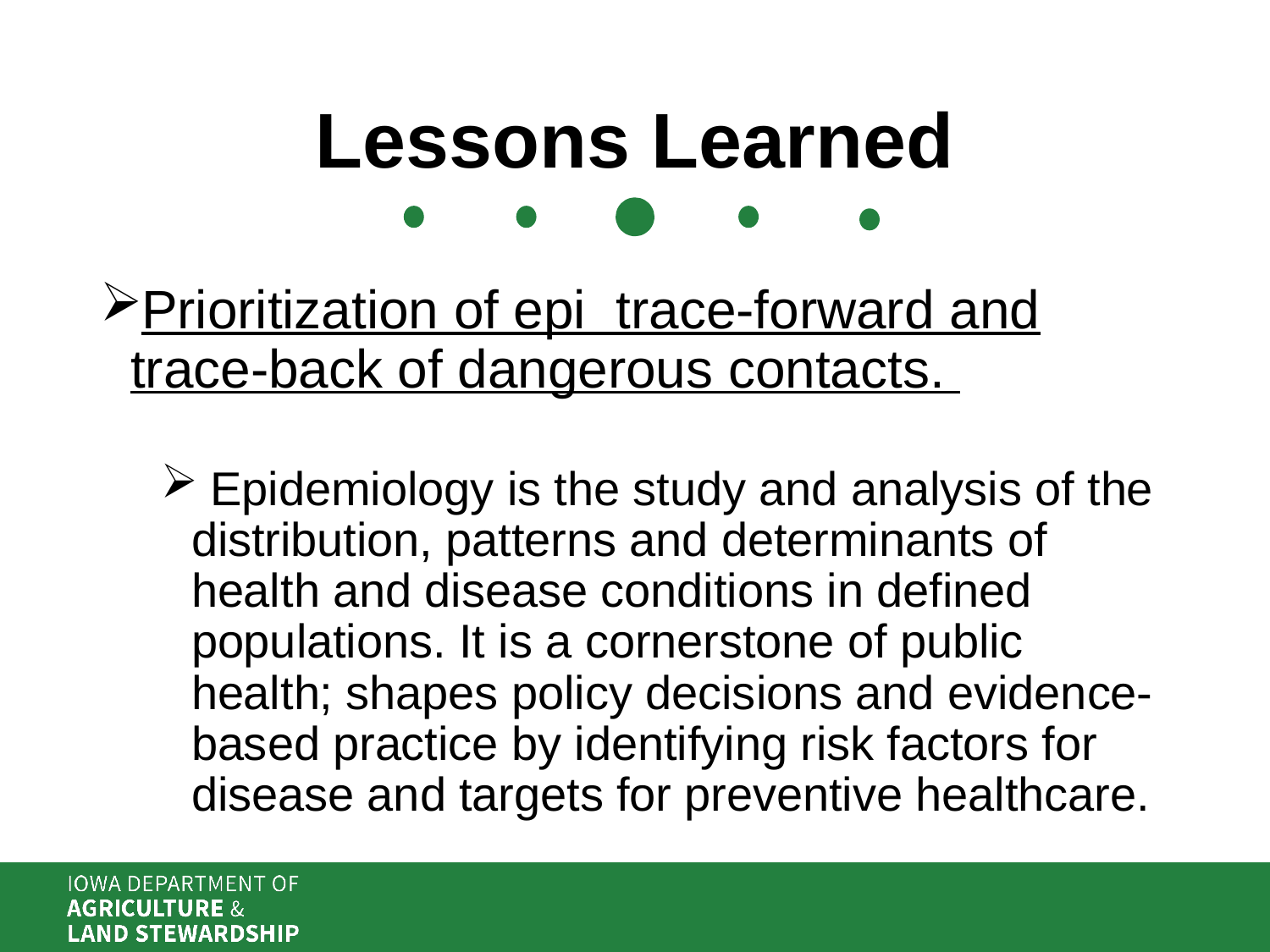

# Lessons Learned
Prioritization of epi  trace-forward and trace-back of dangerous contacts.
 Epidemiology is the study and analysis of the distribution, patterns and determinants of health and disease conditions in defined populations. It is a cornerstone of public health; shapes policy decisions and evidence-based practice by identifying risk factors for disease and targets for preventive healthcare.